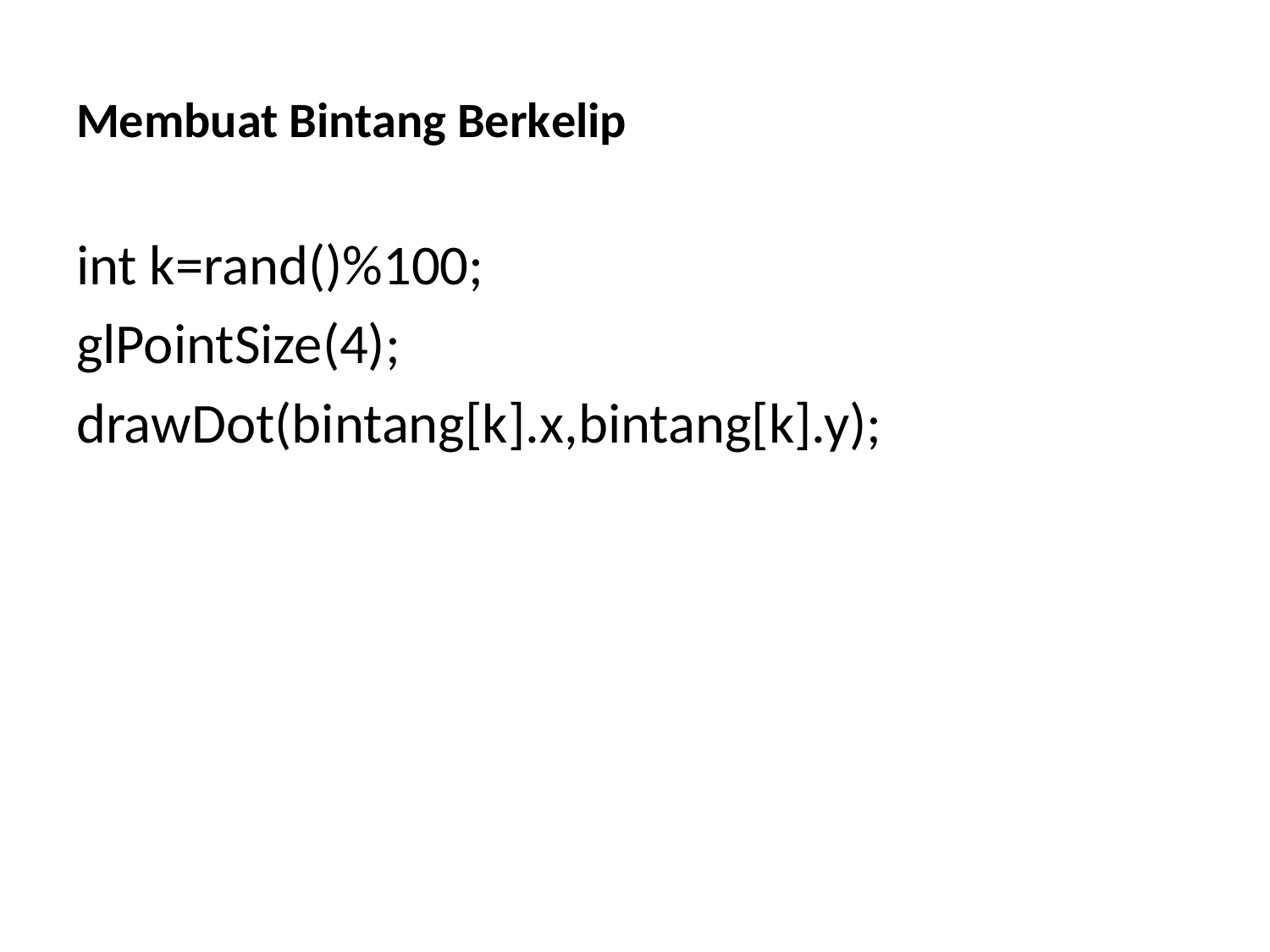

# Membuat Bintang Berkelip
int k=rand()%100;
glPointSize(4);
drawDot(bintang[k].x,bintang[k].y);